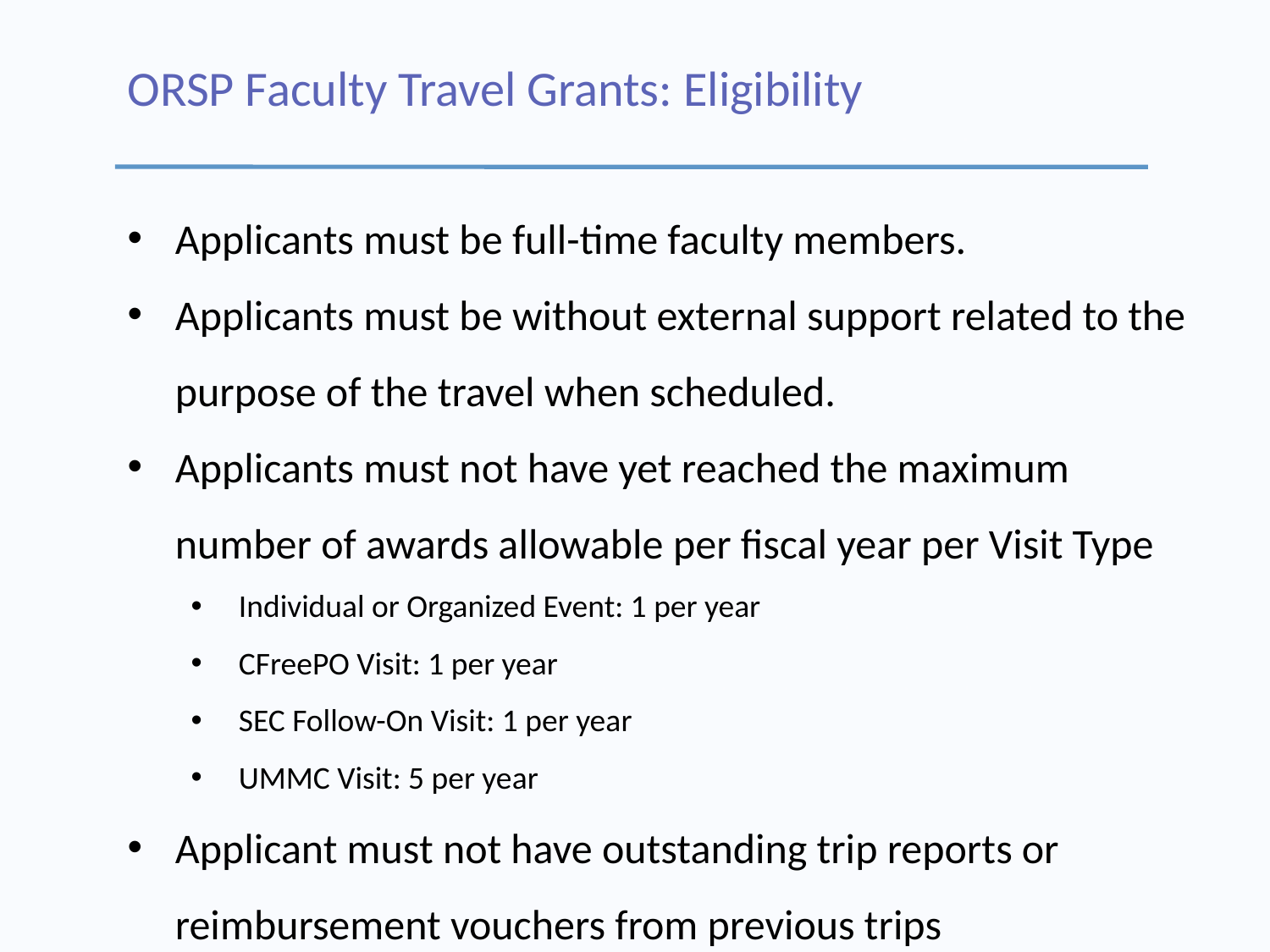

# ORSP Faculty Travel Grants: Eligibility
Applicants must be full-time faculty members.
Applicants must be without external support related to the purpose of the travel when scheduled.
Applicants must not have yet reached the maximum number of awards allowable per fiscal year per Visit Type
Individual or Organized Event: 1 per year
CFreePO Visit: 1 per year
SEC Follow-On Visit: 1 per year
UMMC Visit: 5 per year
Applicant must not have outstanding trip reports or reimbursement vouchers from previous trips